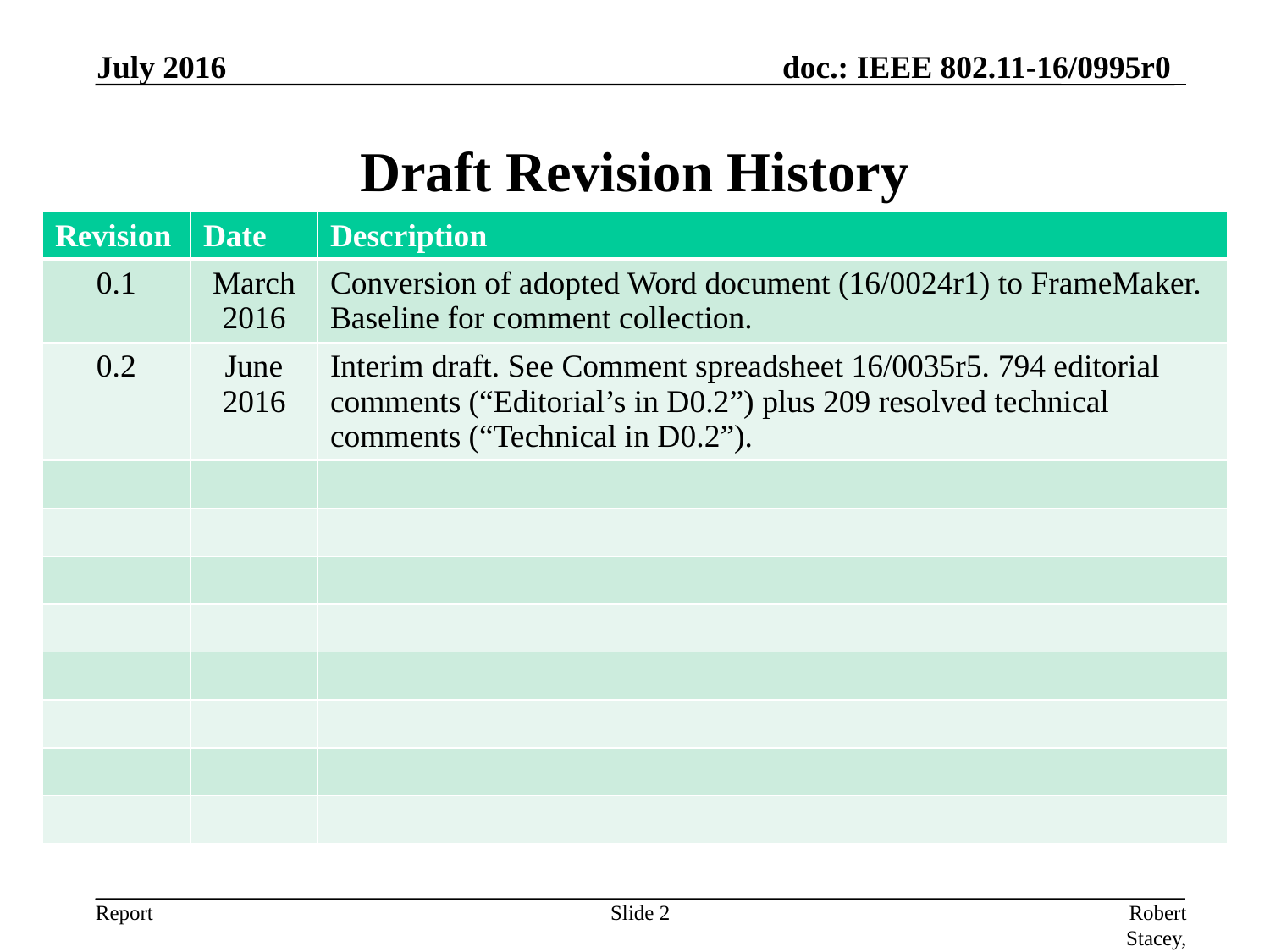

July 2016
# Draft Revision History
| Revision | Date | Description |
| --- | --- | --- |
| 0.1 | March 2016 | Conversion of adopted Word document (16/0024r1) to FrameMaker. Baseline for comment collection. |
| 0.2 | June 2016 | Interim draft. See Comment spreadsheet 16/0035r5. 794 editorial comments (“Editorial’s in D0.2”) plus 209 resolved technical comments (“Technical in D0.2”). |
|  |  |  |
|  |  |  |
|  |  |  |
|  |  |  |
|  |  |  |
|  |  |  |
|  |  |  |
|  |  |  |
Slide 2
Robert Stacey, Intel